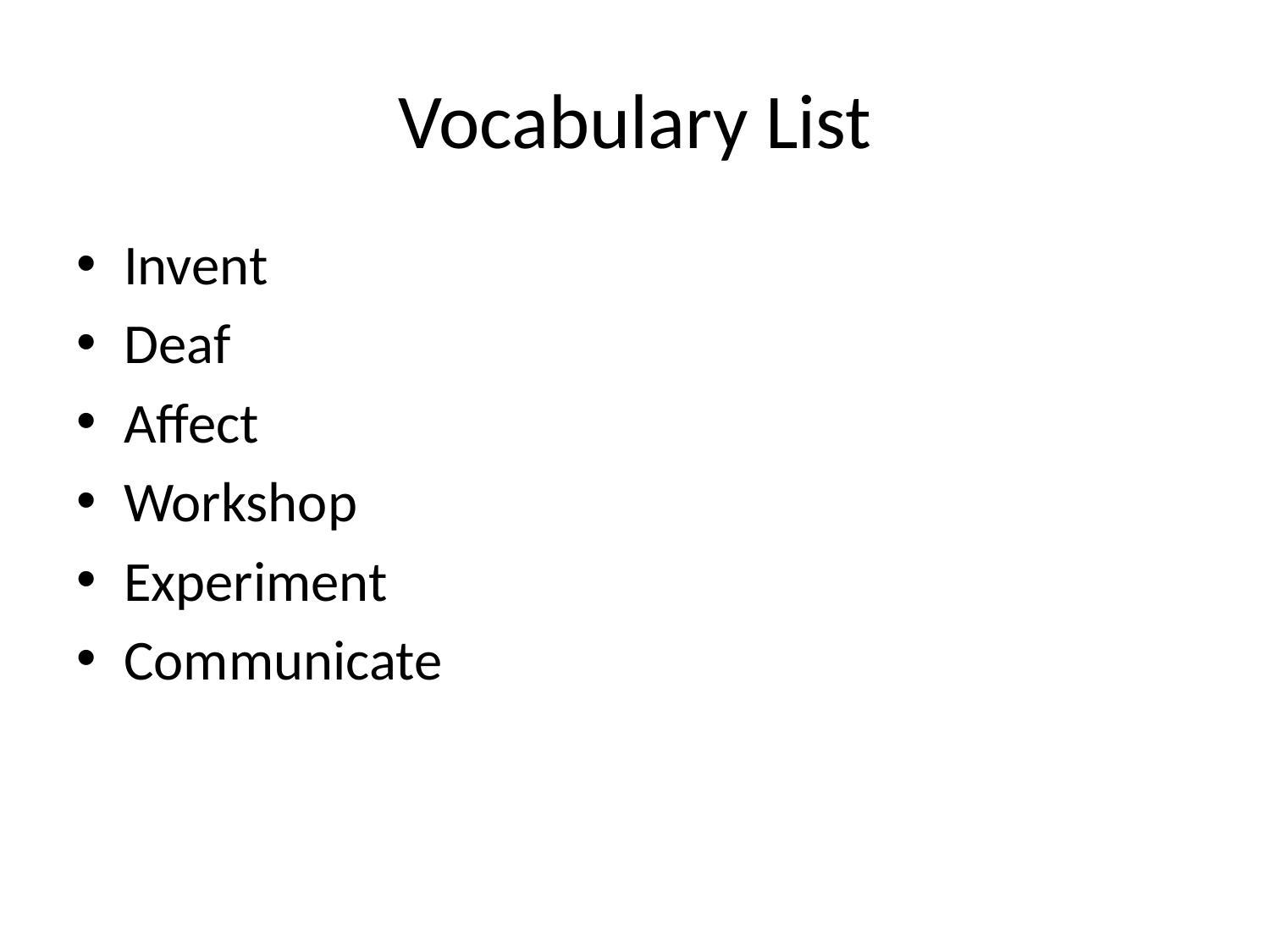

# Vocabulary List
Invent
Deaf
Affect
Workshop
Experiment
Communicate